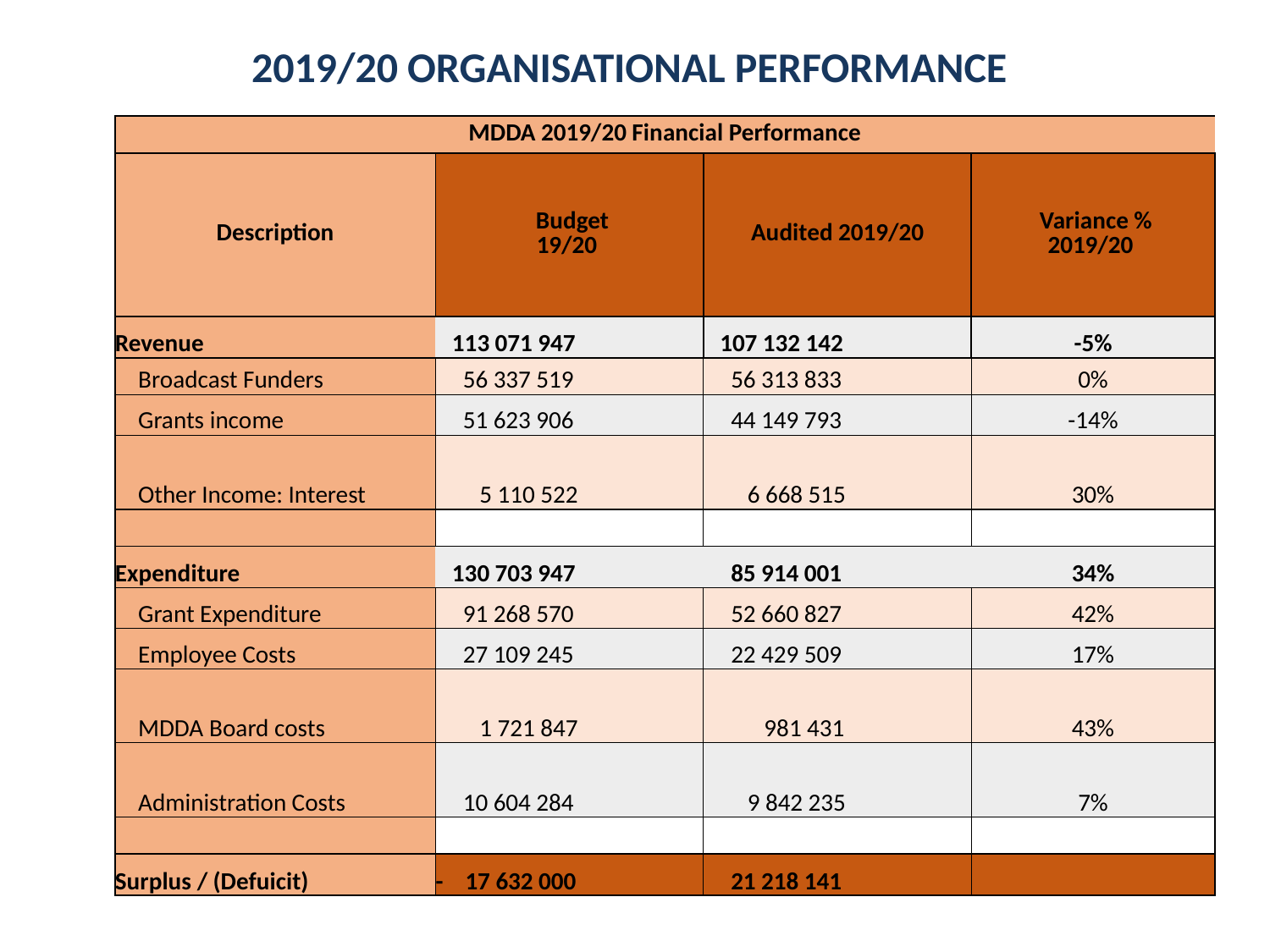

2019/20 ORGANISATIONAL PERFORMANCE
| MDDA 2019/20 Financial Performance |  |  |  |
| --- | --- | --- | --- |
| Description | Budget 19/20 | Audited 2019/20 | Variance % 2019/20 |
| Revenue | 113 071 947 | 107 132 142 | -5% |
| Broadcast Funders | 56 337 519 | 56 313 833 | 0% |
| Grants income | 51 623 906 | 44 149 793 | -14% |
| Other Income: Interest | 5 110 522 | 6 668 515 | 30% |
|  |  |  |  |
| Expenditure | 130 703 947 | 85 914 001 | 34% |
| Grant Expenditure | 91 268 570 | 52 660 827 | 42% |
| Employee Costs | 27 109 245 | 22 429 509 | 17% |
| MDDA Board costs | 1 721 847 | 981 431 | 43% |
| Administration Costs | 10 604 284 | 9 842 235 | 7% |
|  |  |  |  |
| Surplus / (Defuicit) | - 17 632 000 | 21 218 141 |  |